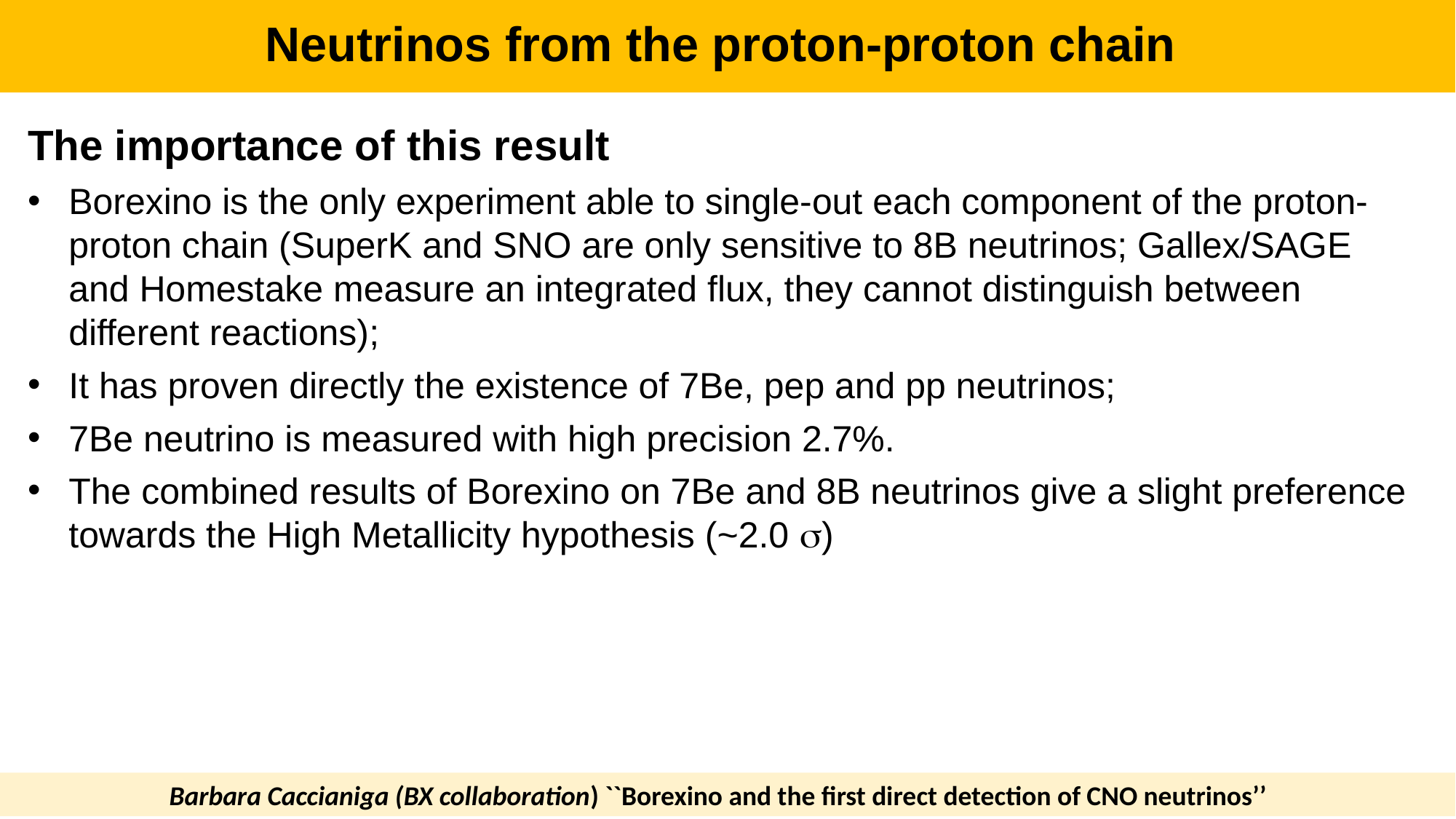

Neutrinos from the proton-proton chain
The importance of this result
Borexino is the only experiment able to single-out each component of the proton-proton chain (SuperK and SNO are only sensitive to 8B neutrinos; Gallex/SAGE and Homestake measure an integrated flux, they cannot distinguish between different reactions);
It has proven directly the existence of 7Be, pep and pp neutrinos;
7Be neutrino is measured with high precision 2.7%.
The combined results of Borexino on 7Be and 8B neutrinos give a slight preference towards the High Metallicity hypothesis (~2.0 σ)
Barbara Caccianiga (BX collaboration) ``Borexino and the first direct detection of CNO neutrinos’’